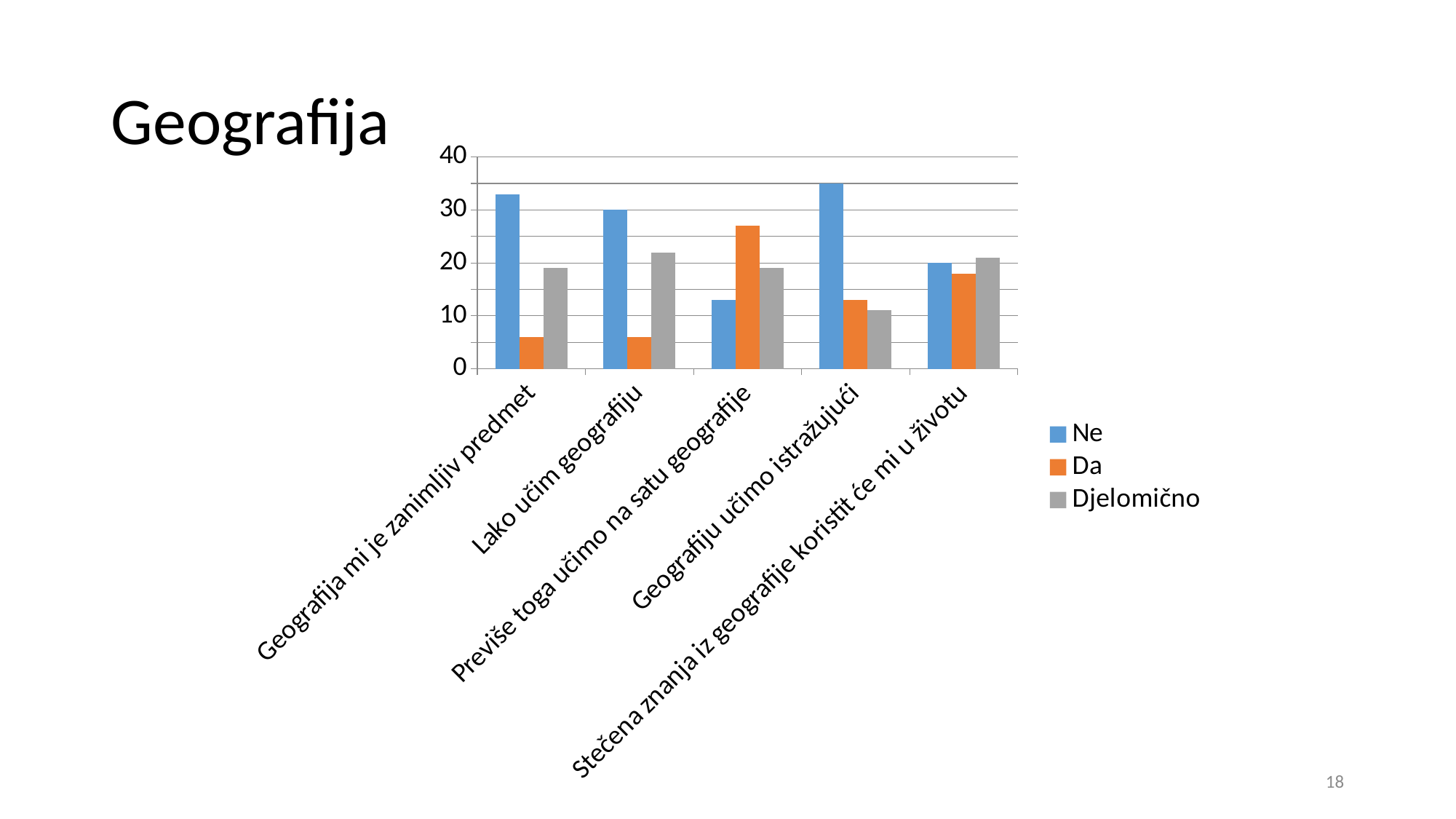

# Geografija

### Chart

| Category | Ne | Da | Djelomično |
|---|---|---|---|
| Geografija mi je zanimljiv predmet | 33.0 | 6.0 | 19.0 |
| Lako učim geografiju | 30.0 | 6.0 | 22.0 |
| Previše toga učimo na satu geografije | 13.0 | 27.0 | 19.0 |
| Geografiju učimo istražujući | 35.0 | 13.0 | 11.0 |
| Stečena znanja iz geografije koristit će mi u životu | 20.0 | 18.0 | 21.0 |
18